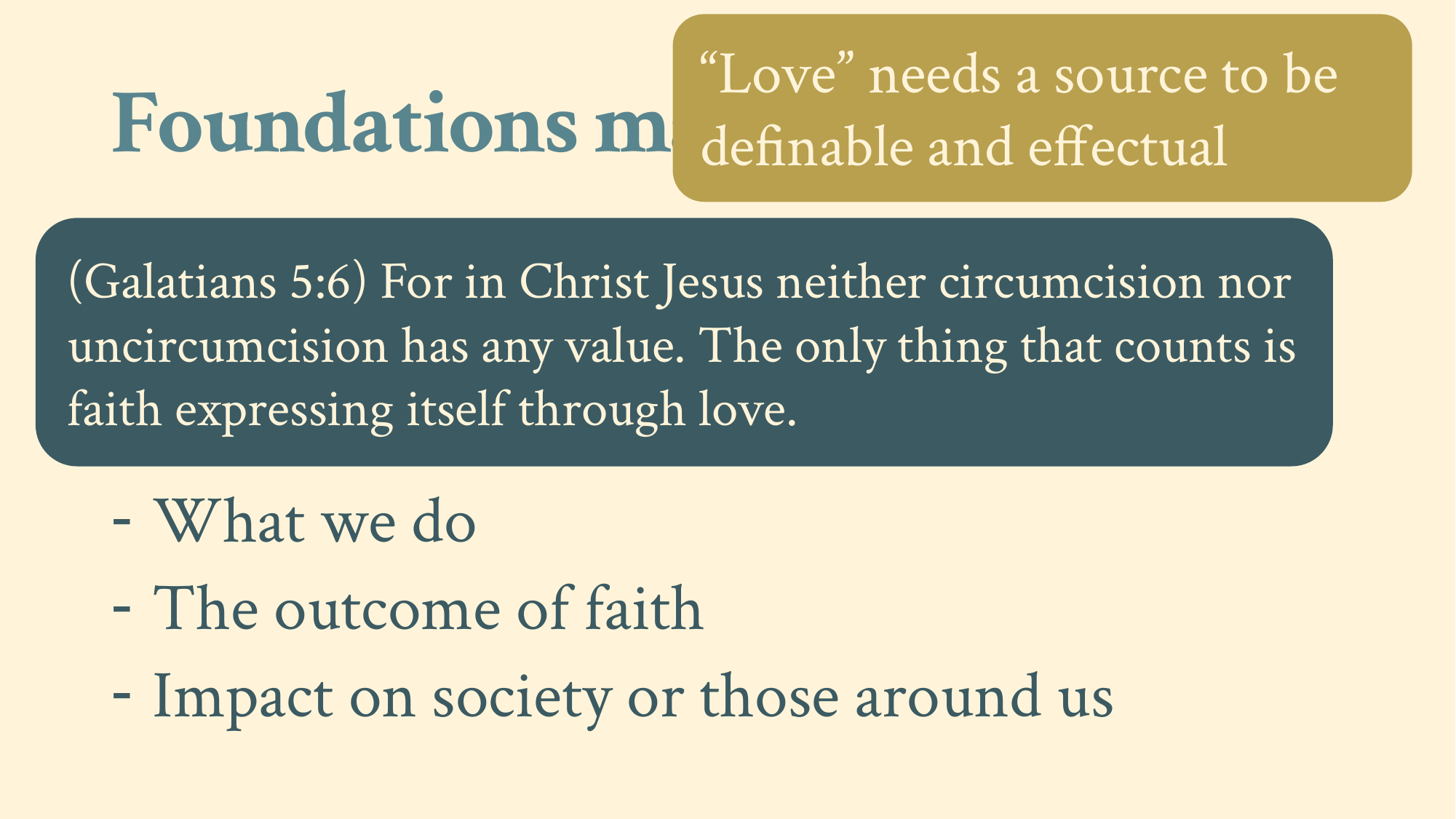

“Love” needs a source to be definable and effectual
# Foundations matter

Tradition
Doctrine
Love
 What we do
 The outcome of faith
 Impact on society or those around us

(Galatians 5:6) For in Christ Jesus neither circumcision nor uncircumcision has any value. The only thing that counts is faith expressing itself through love.